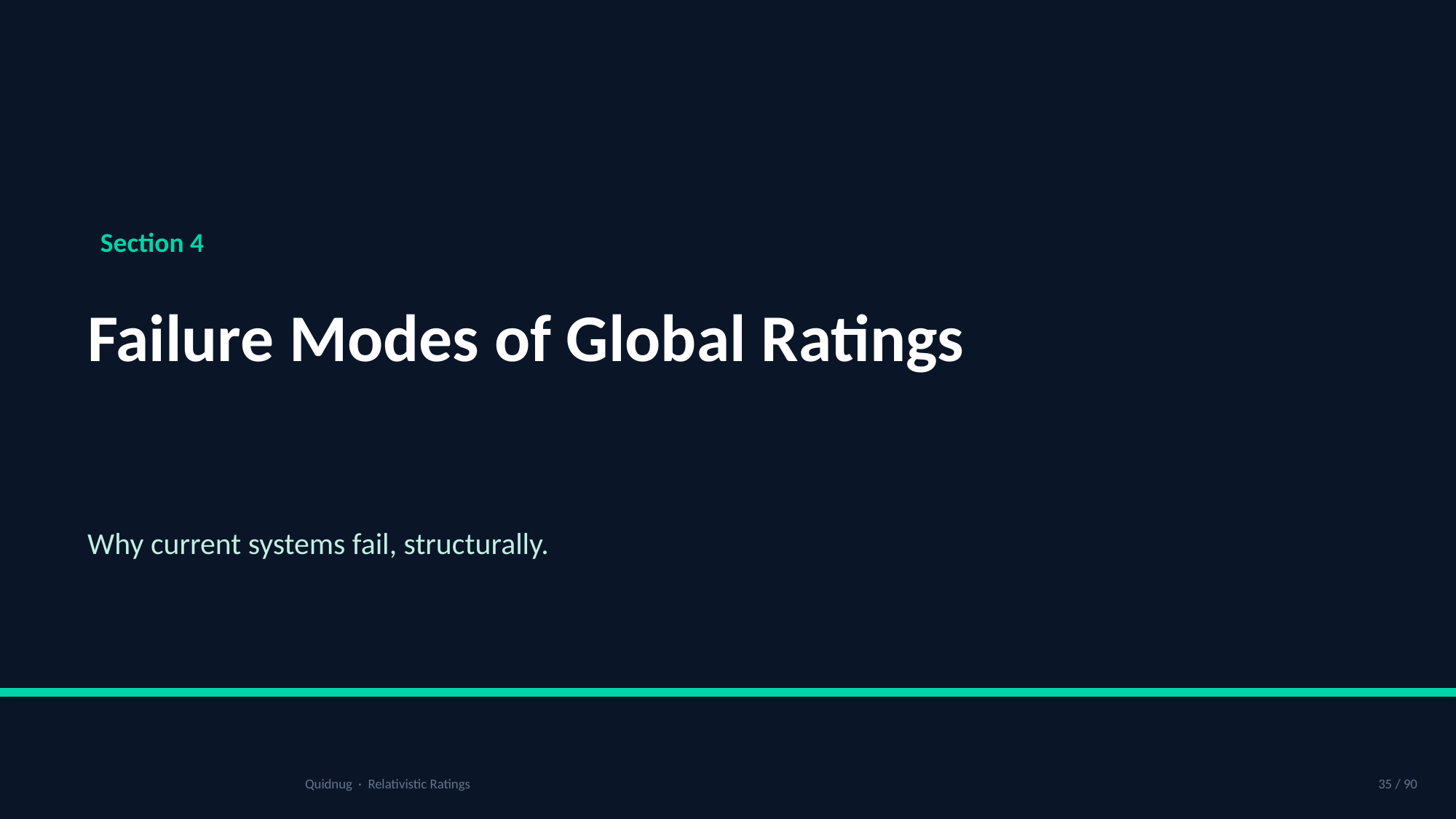

Section 4
Failure Modes of Global Ratings
Why current systems fail, structurally.

Quidnug  ·  Relativistic Ratings
35 / 90